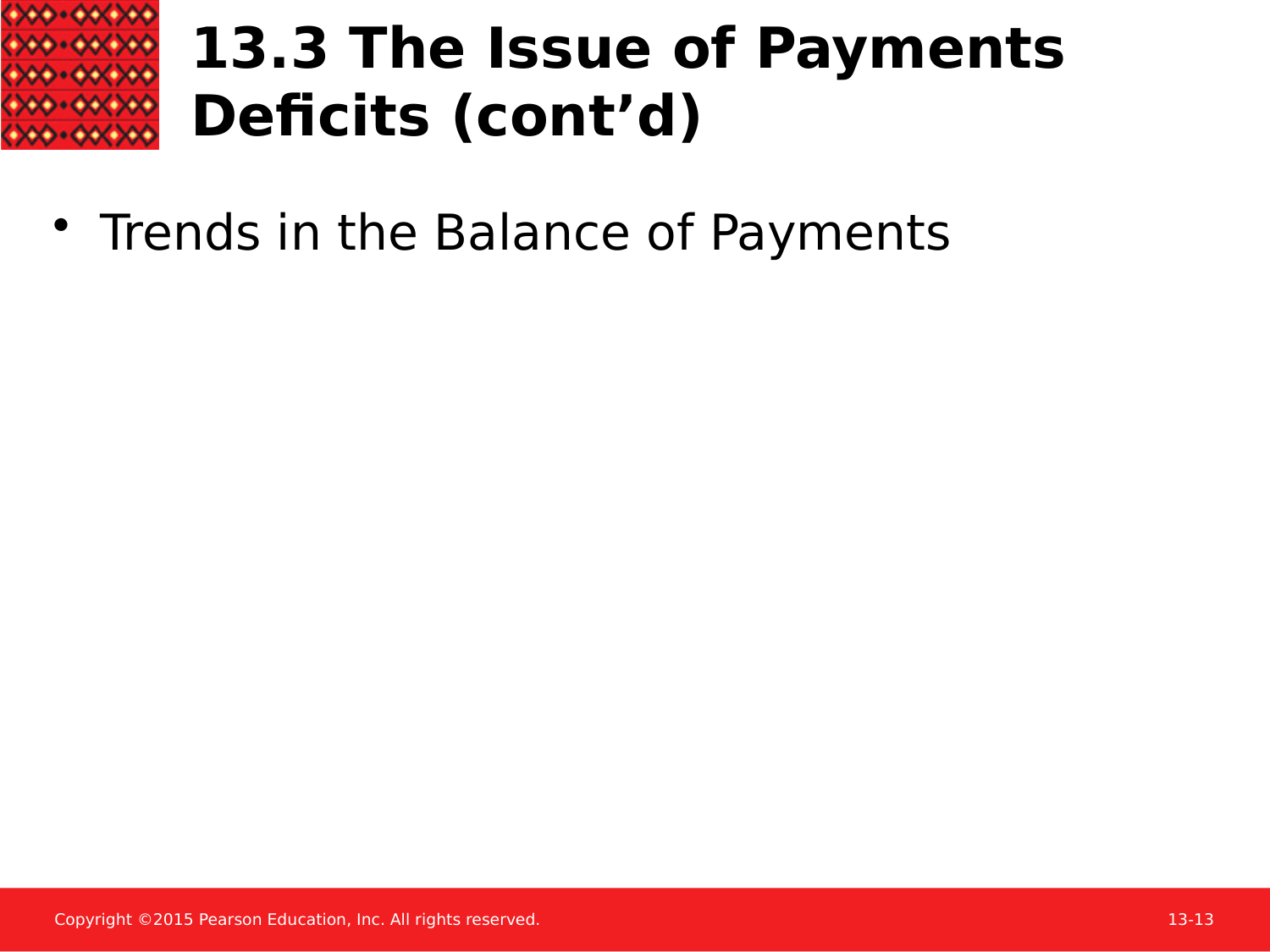

# 13.3 The Issue of Payments Deficits (cont’d)
Trends in the Balance of Payments